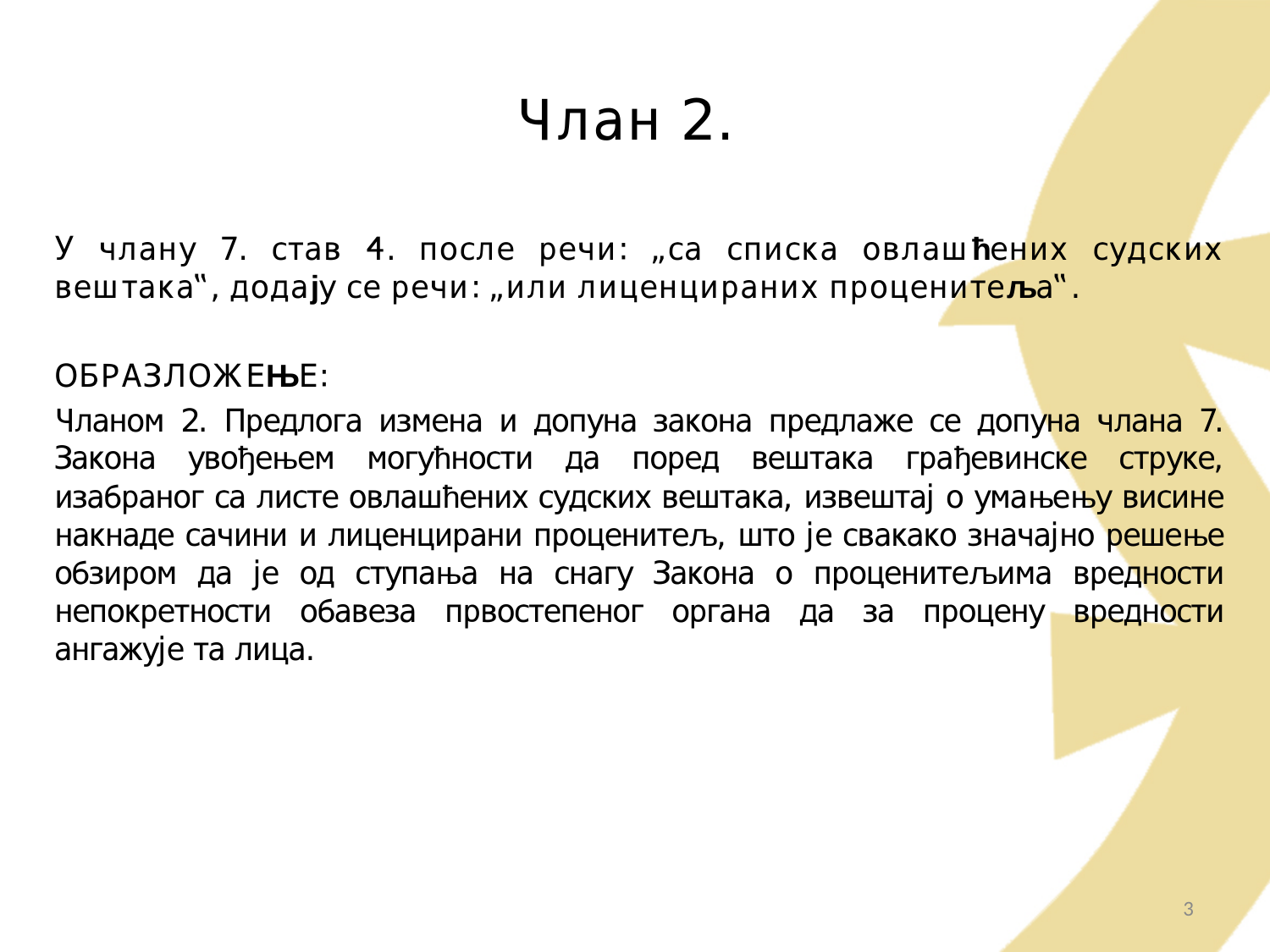

# Члан 2.
У члану 7. став 4. после речи: „са списка овлашћених судских вештака“, додају се речи: „или лиценцираних проценитеља“.

ОБРАЗЛОЖЕЊЕ:
Чланом 2. Предлога измена и допуна закона предлаже се допуна члана 7. Закона увођењем могућности да поред вештака грађевинске струке, изабраног са листе овлашћених судских вештака, извештај о умањењу висине накнаде сачини и лиценцирани проценитељ, што је свакако значајно решење обзиром да је од ступања на снагу Закона о проценитељима вредности непокретности обавеза првостепеног органа да за процену вредности ангажује та лица.

3